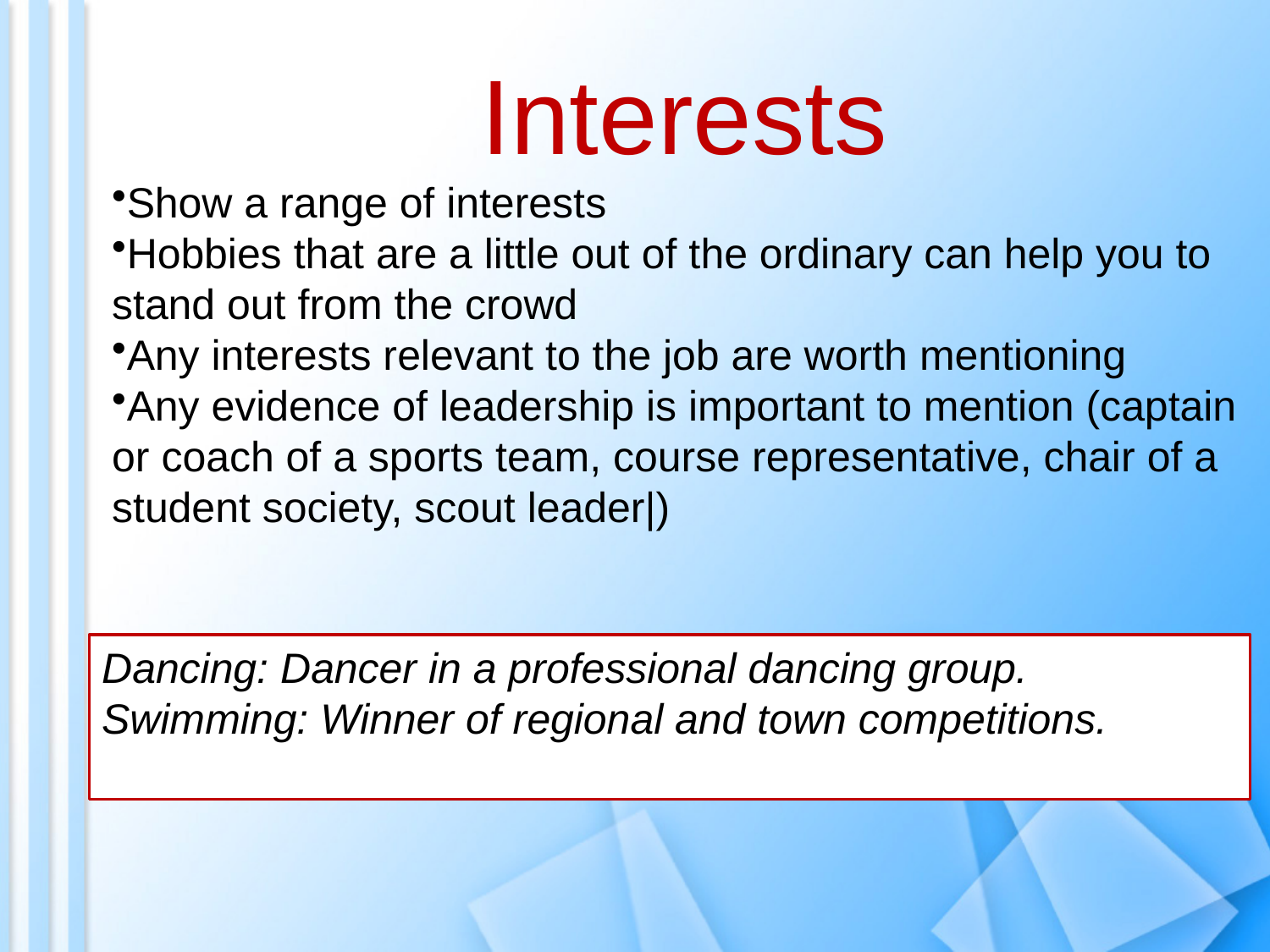

Interests
Show a range of interests
Hobbies that are a little out of the ordinary can help you to stand out from the crowd
Any interests relevant to the job are worth mentioning
Any evidence of leadership is important to mention (captain or coach of a sports team, course representative, chair of a student society, scout leader|)
Dancing: Dancer in a professional dancing group.
Swimming: Winner of regional and town competitions.